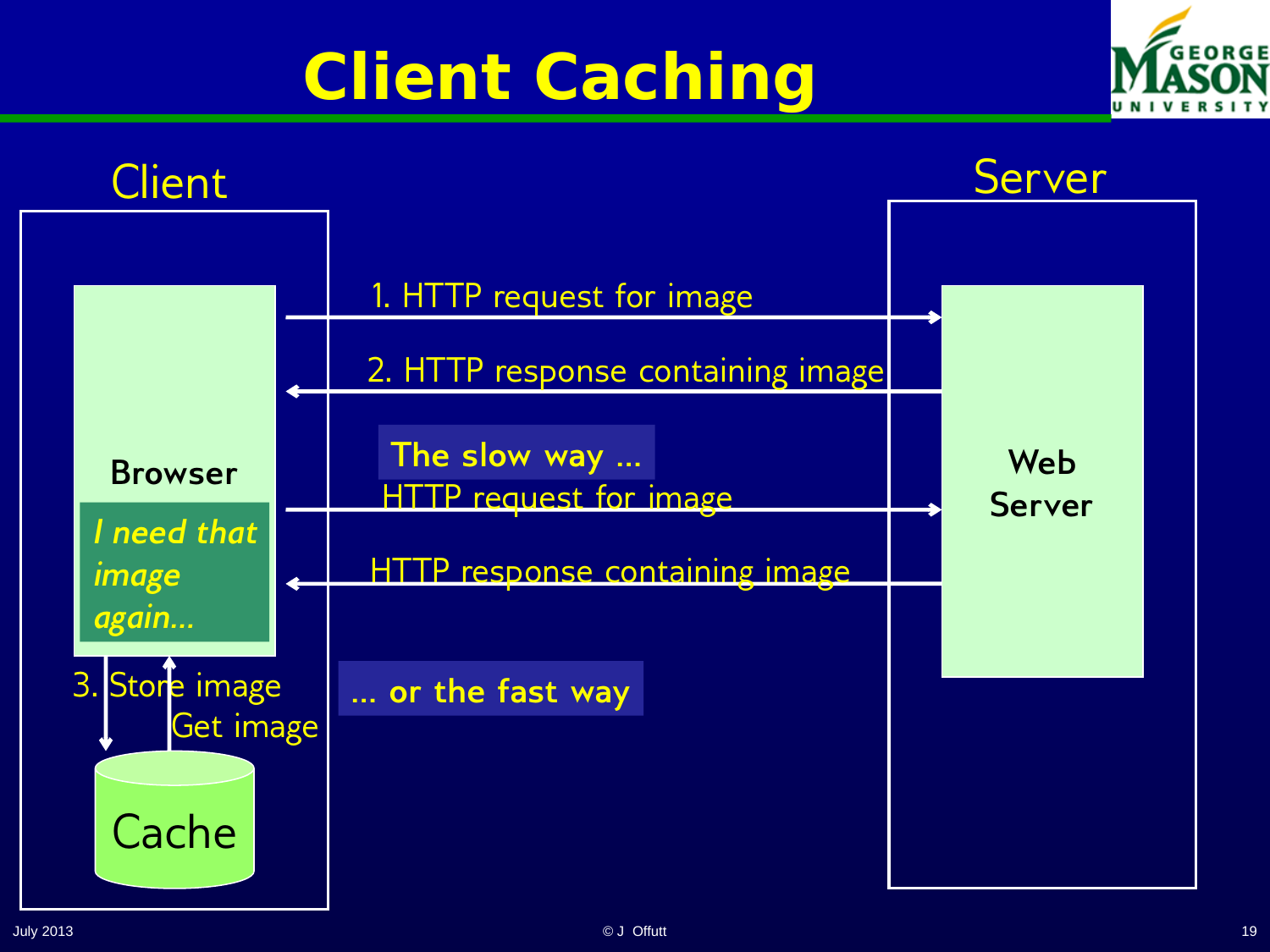

# Client Caching
Server
Client

1. HTTP request for image
Browser
Web
Server

2. HTTP response containing image

The slow way …
 HTTP request for image
I need that
image
again…

HTTP response containing image

3. Store image

… or the fast way
Get image
Cache
July 2013
© J  Offutt
19